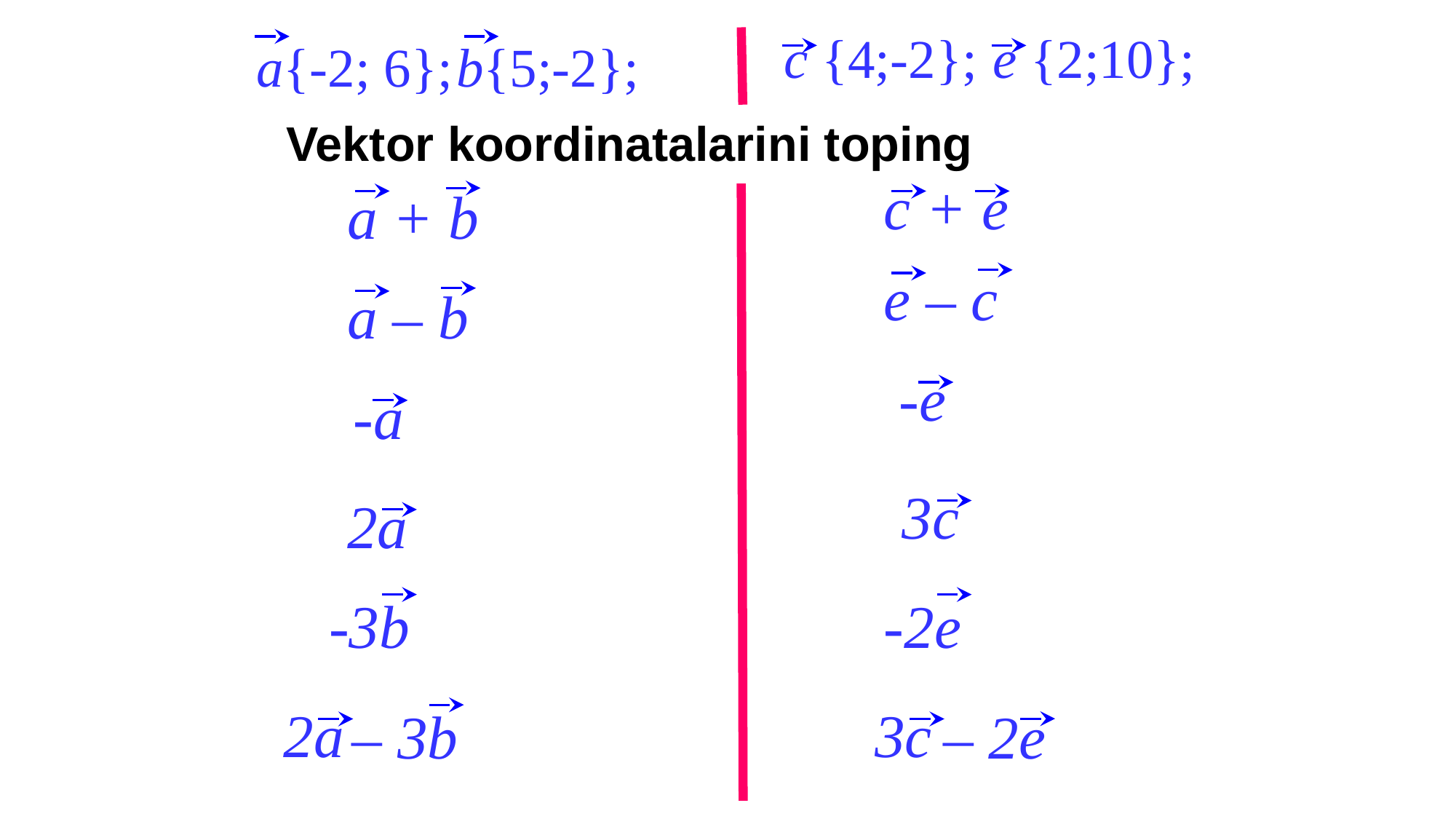

c {4;-2};

e {2;10};

a{-2; 6};
b{5;-2};

Vektor koordinatalarini toping
c + e
a + b

e – c

a – b

 -e

 -a

3c

2a

-3b

-2e

2a

– 3b

3c

– 2e